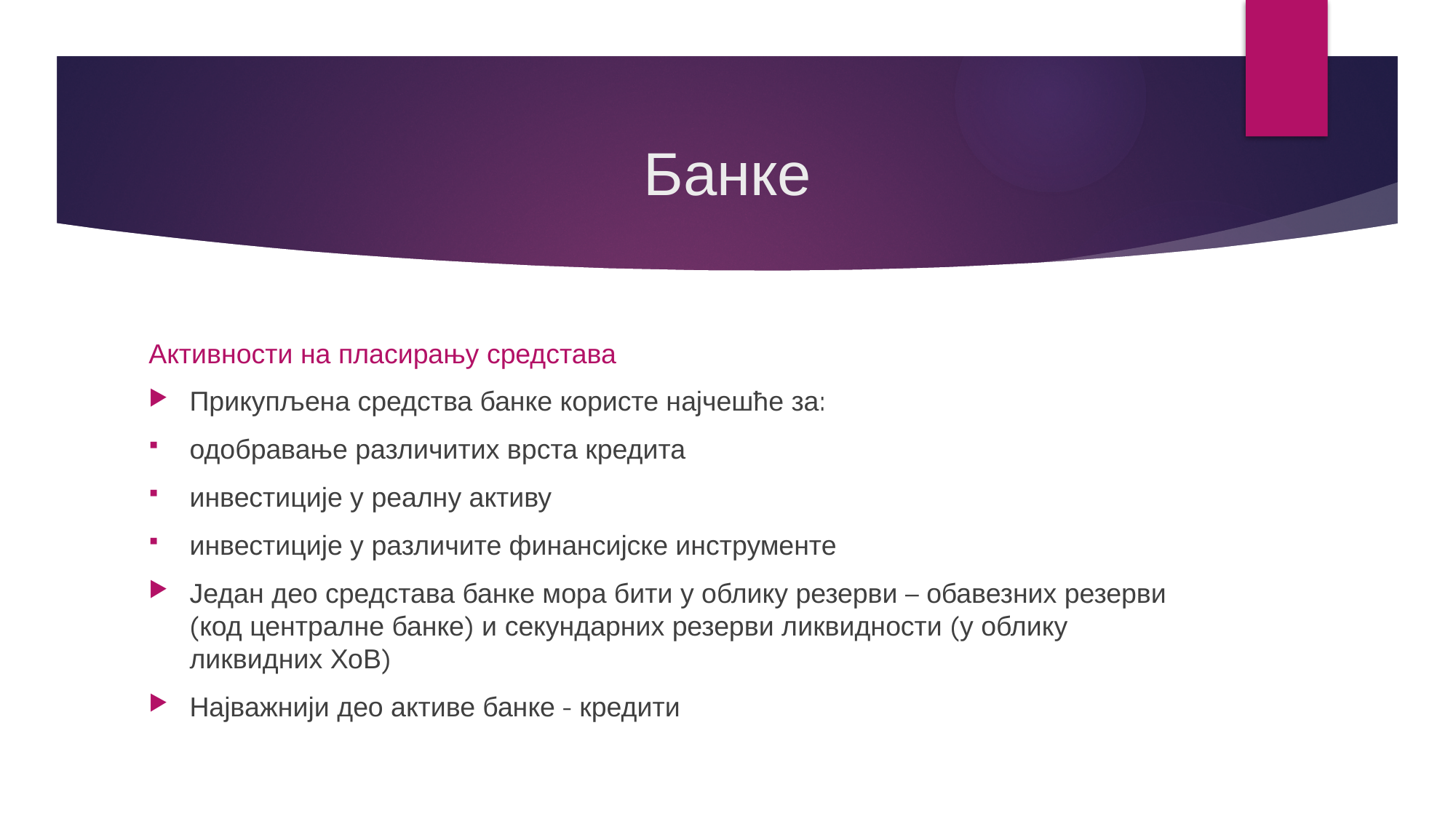

# Банке
Активности на пласирању средстава
Прикупљена средства банке користе најчешће за:
одобравање различитих врста кредита
инвестиције у реалну активу
инвестиције у различите финансијске инструменте
Један део средстава банке мора бити у облику резерви – обавезних резерви (код централне банке) и секундарних резерви ликвидности (у облику ликвидних ХоВ)
Најважнији део активе банке - кредити